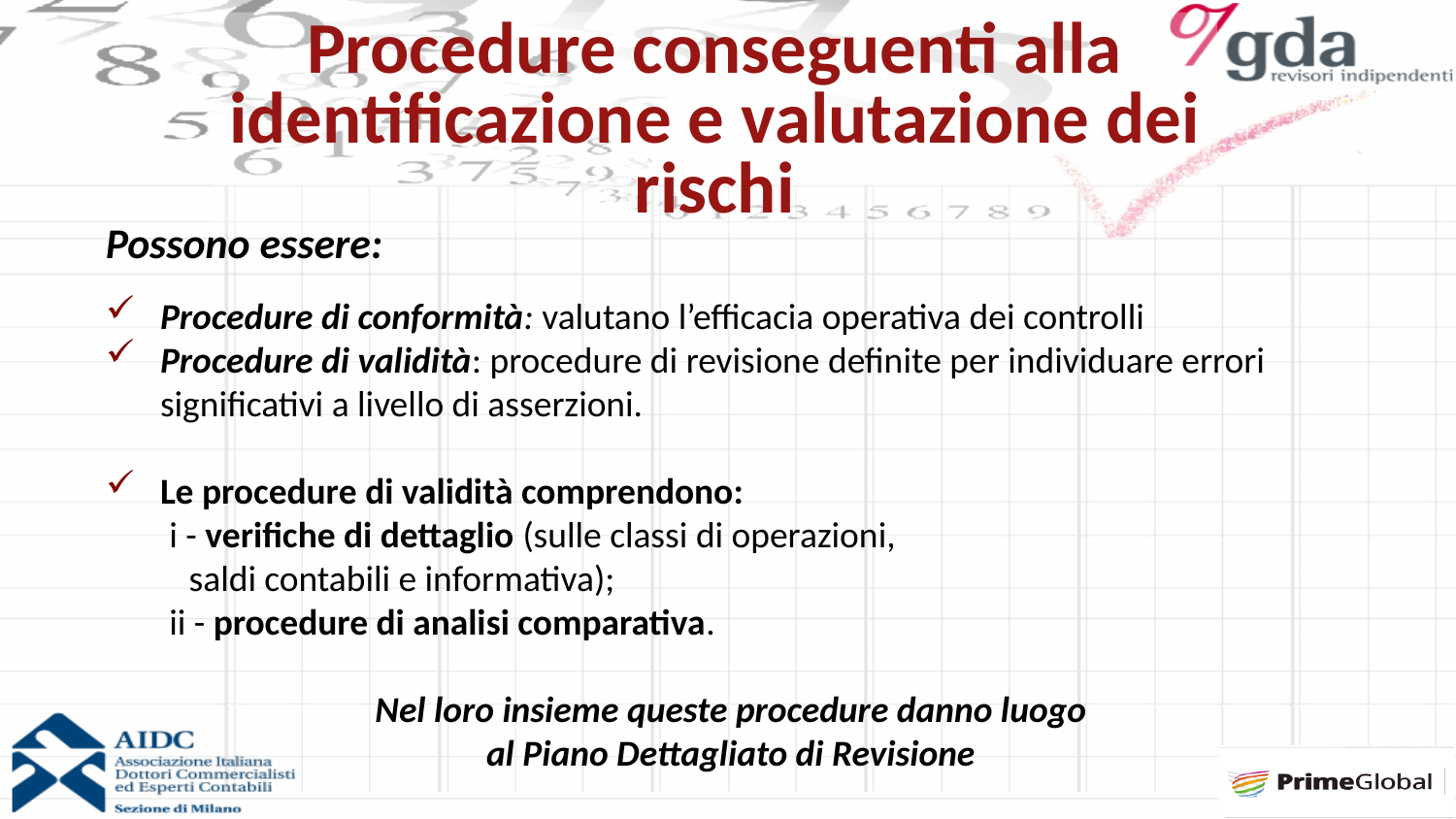

Procedure conseguenti alla identificazione e valutazione dei rischi
Possono essere:

Procedure di conformità: valutano l’efficacia operativa dei controlli
Procedure di validità: procedure di revisione definite per individuare errori significativi a livello di asserzioni.
Le procedure di validità comprendono:
	i - verifiche di dettaglio (sulle classi di operazioni,
         saldi contabili e informativa);
	ii - procedure di analisi comparativa.

Nel loro insieme queste procedure danno luogo
al Piano Dettagliato di Revisione